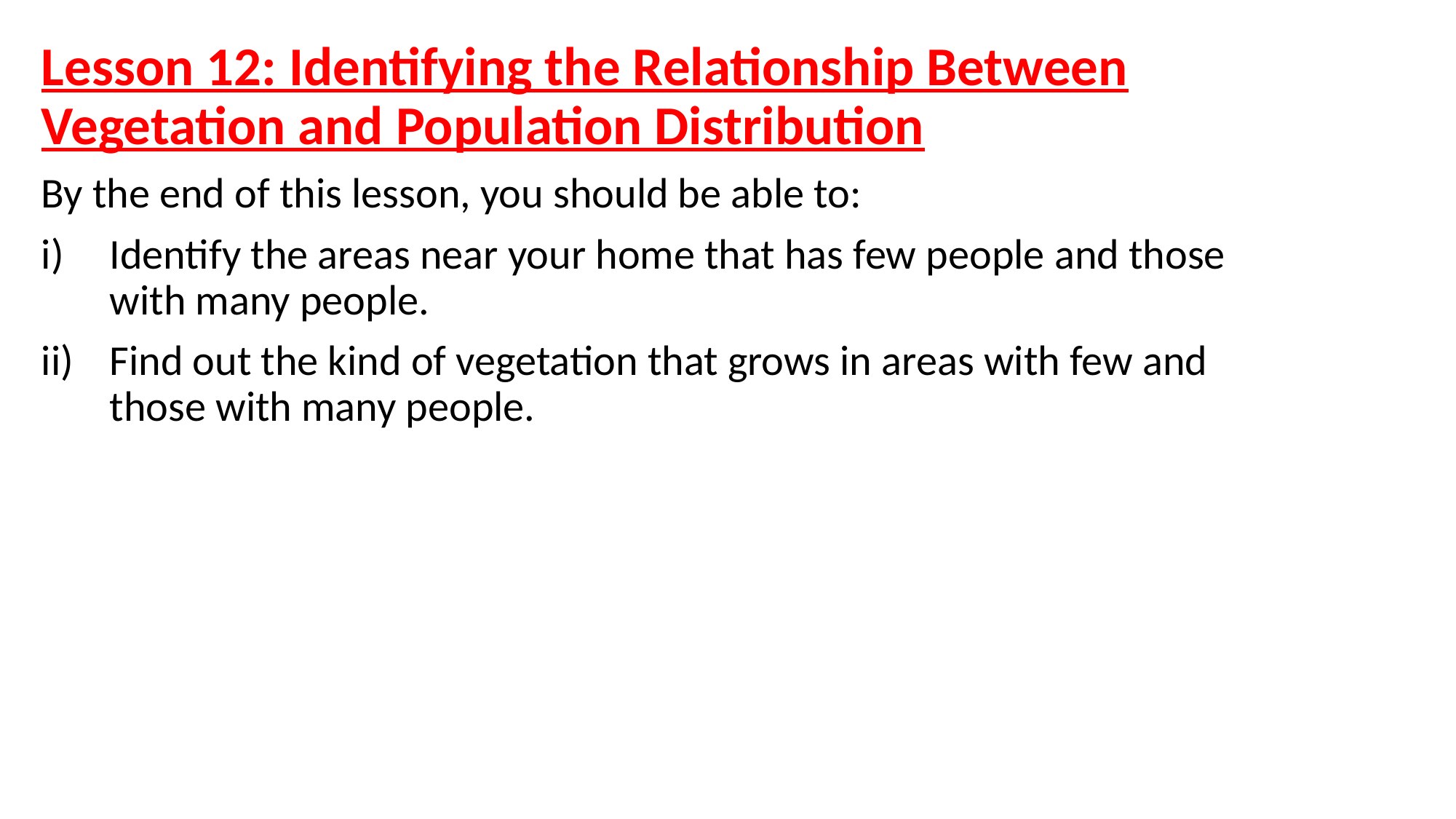

Lesson 12: Identifying the Relationship Between Vegetation and Population Distribution
By the end of this lesson, you should be able to:
Identify the areas near your home that has few people and those with many people.
Find out the kind of vegetation that grows in areas with few and those with many people.